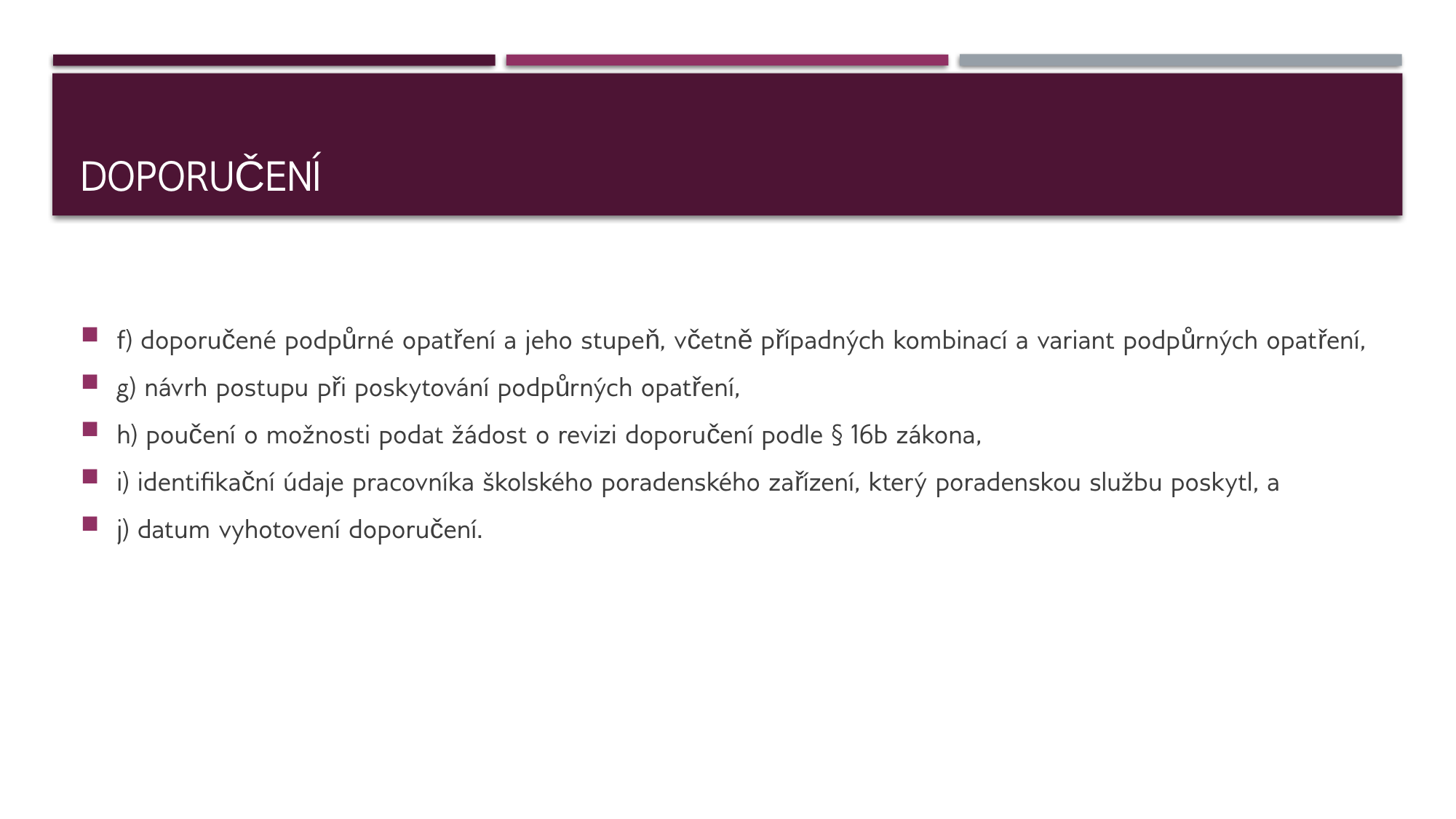

# Doporučení
f) doporučené podpůrné opatření a jeho stupeň, včetně případných kombinací a variant podpůrných opatření,
g) návrh postupu při poskytování podpůrných opatření,
h) poučení o možnosti podat žádost o revizi doporučení podle § 16b zákona,
i) identifikační údaje pracovníka školského poradenského zařízení, který poradenskou službu poskytl, a
j) datum vyhotovení doporučení.